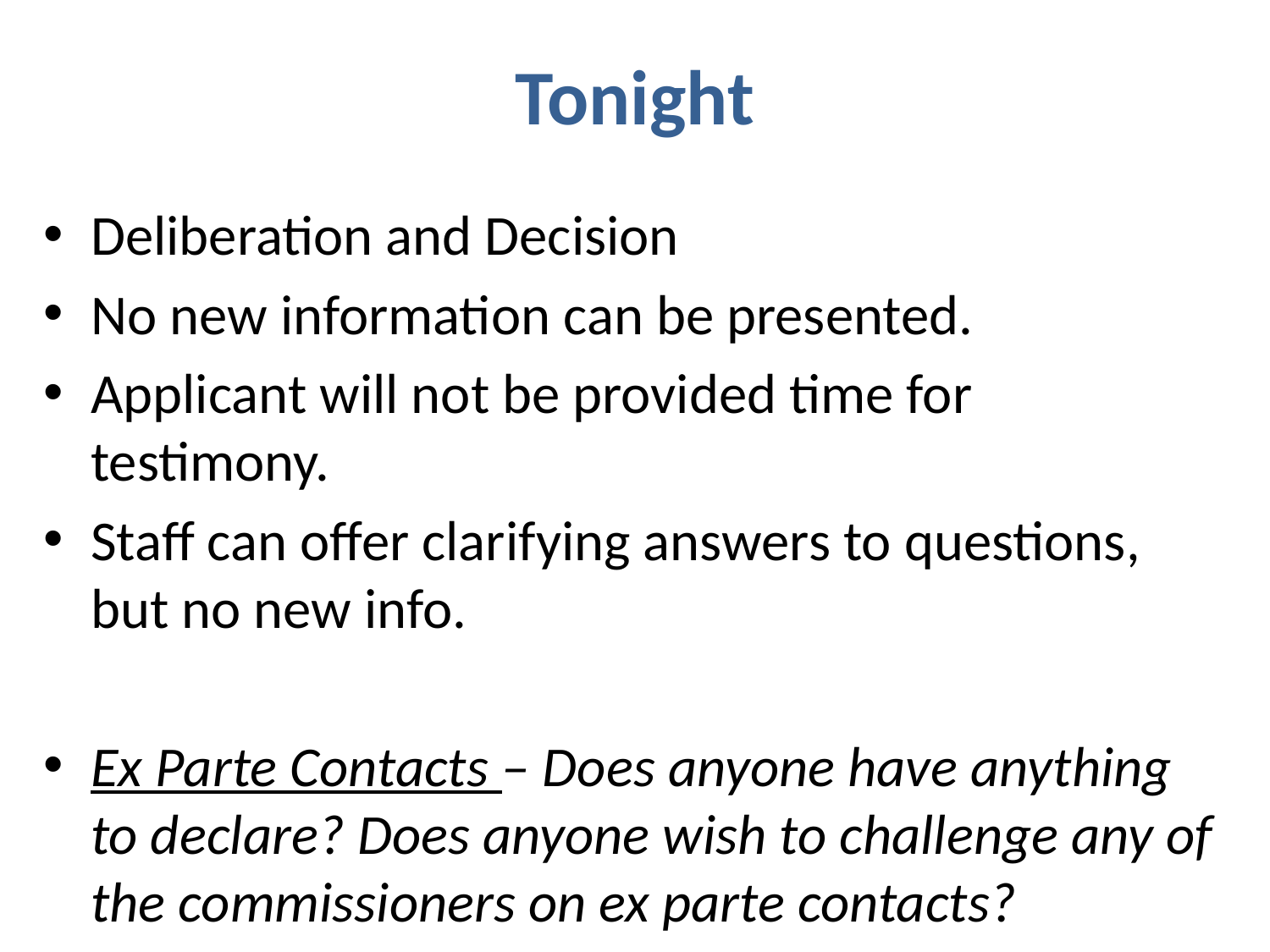

# Tonight

Deliberation and Decision
No new information can be presented.
Applicant will not be provided time for testimony.
Staff can offer clarifying answers to questions, but no new info.

Ex Parte Contacts – Does anyone have anything to declare? Does anyone wish to challenge any of the commissioners on ex parte contacts?